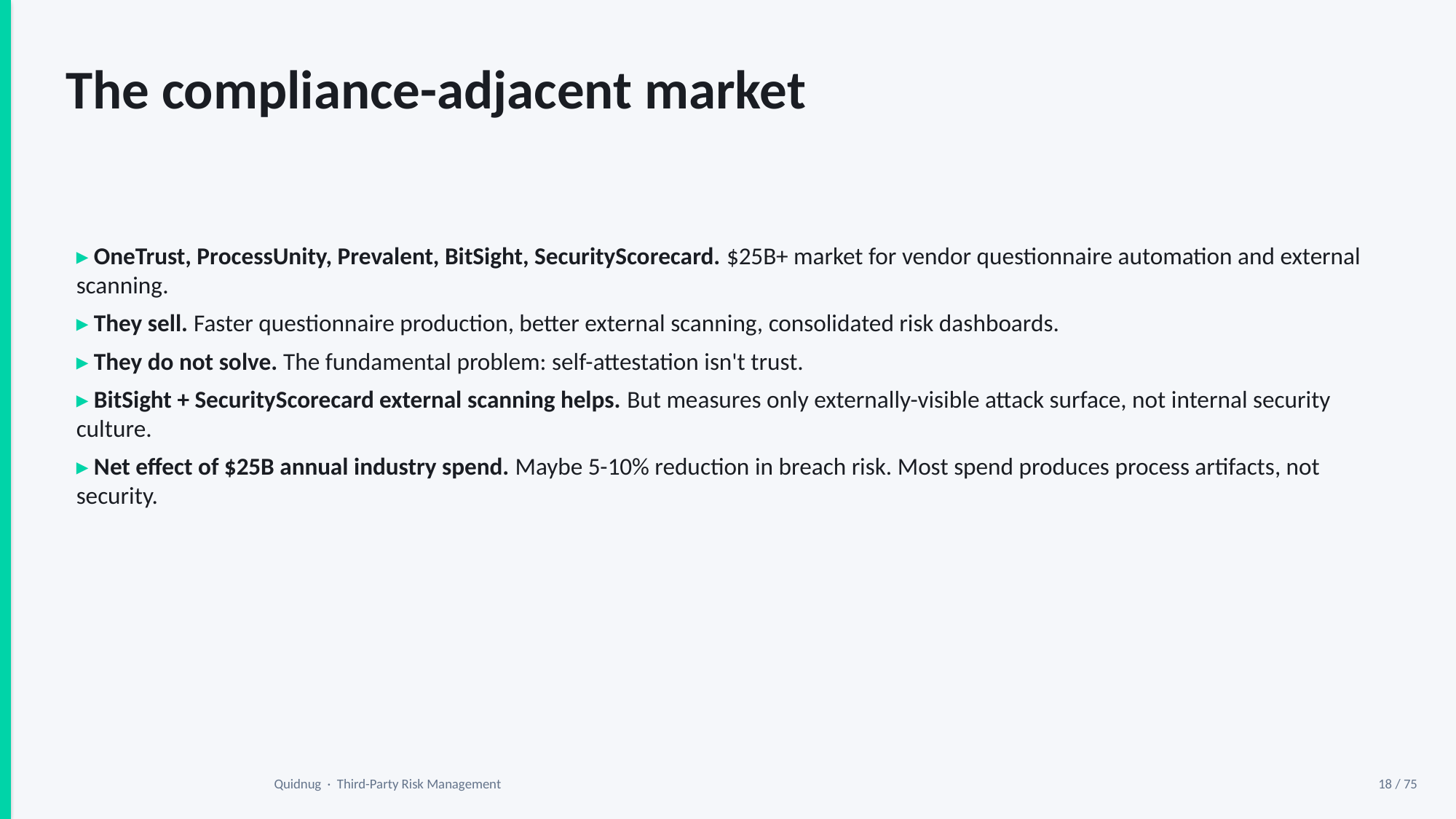

The compliance-adjacent market
▸ OneTrust, ProcessUnity, Prevalent, BitSight, SecurityScorecard. $25B+ market for vendor questionnaire automation and external scanning.
▸ They sell. Faster questionnaire production, better external scanning, consolidated risk dashboards.
▸ They do not solve. The fundamental problem: self-attestation isn't trust.
▸ BitSight + SecurityScorecard external scanning helps. But measures only externally-visible attack surface, not internal security culture.
▸ Net effect of $25B annual industry spend. Maybe 5-10% reduction in breach risk. Most spend produces process artifacts, not security.
Quidnug  ·  Third-Party Risk Management
18 / 75